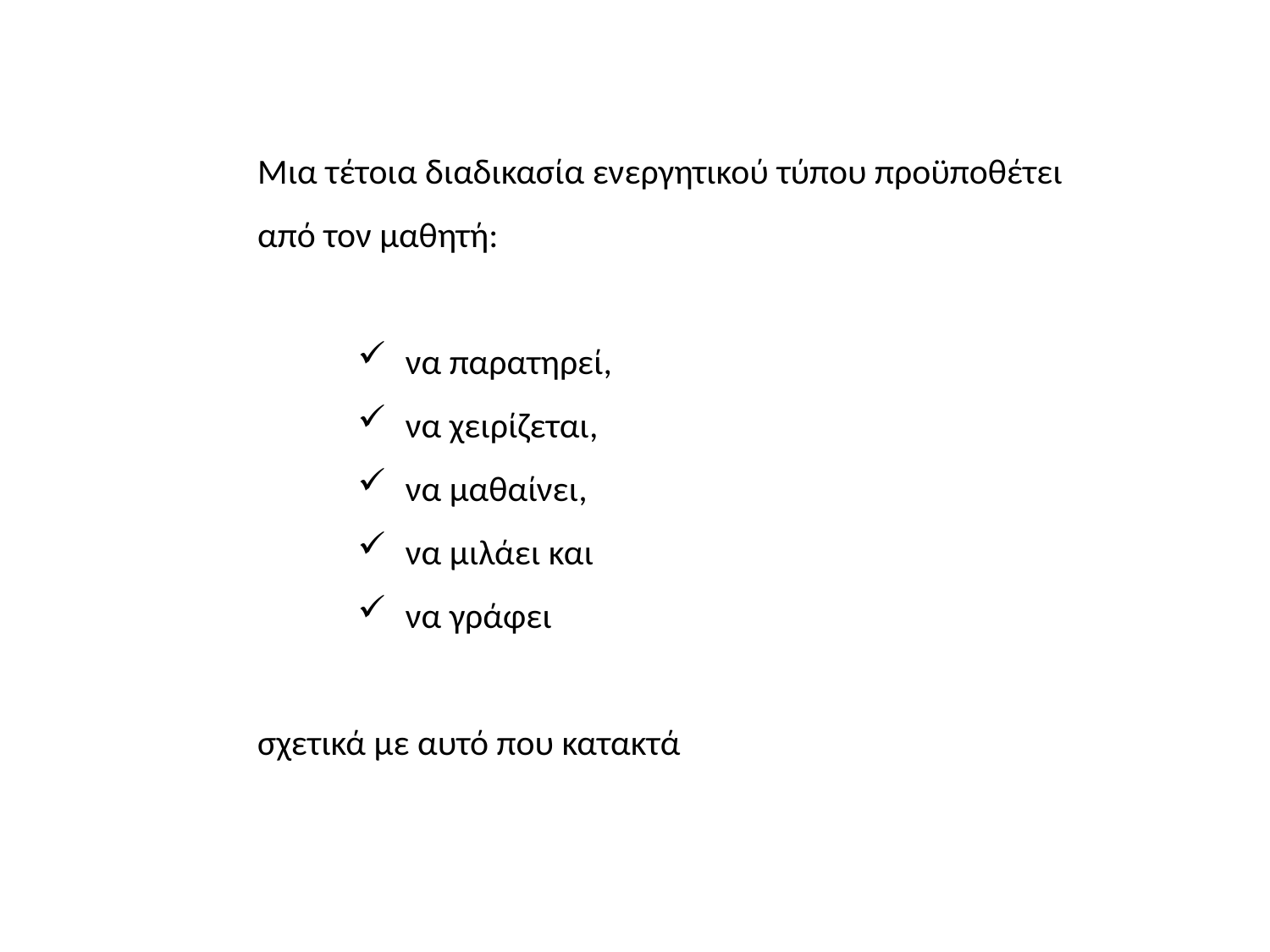

Μια τέτοια διαδικασία ενεργητικού τύπου προϋποθέτει από τον μαθητή:

να παρατηρεί,
να χειρίζεται,
να μαθαίνει,
να μιλάει και
να γράφει

σχετικά με αυτό που κατακτά